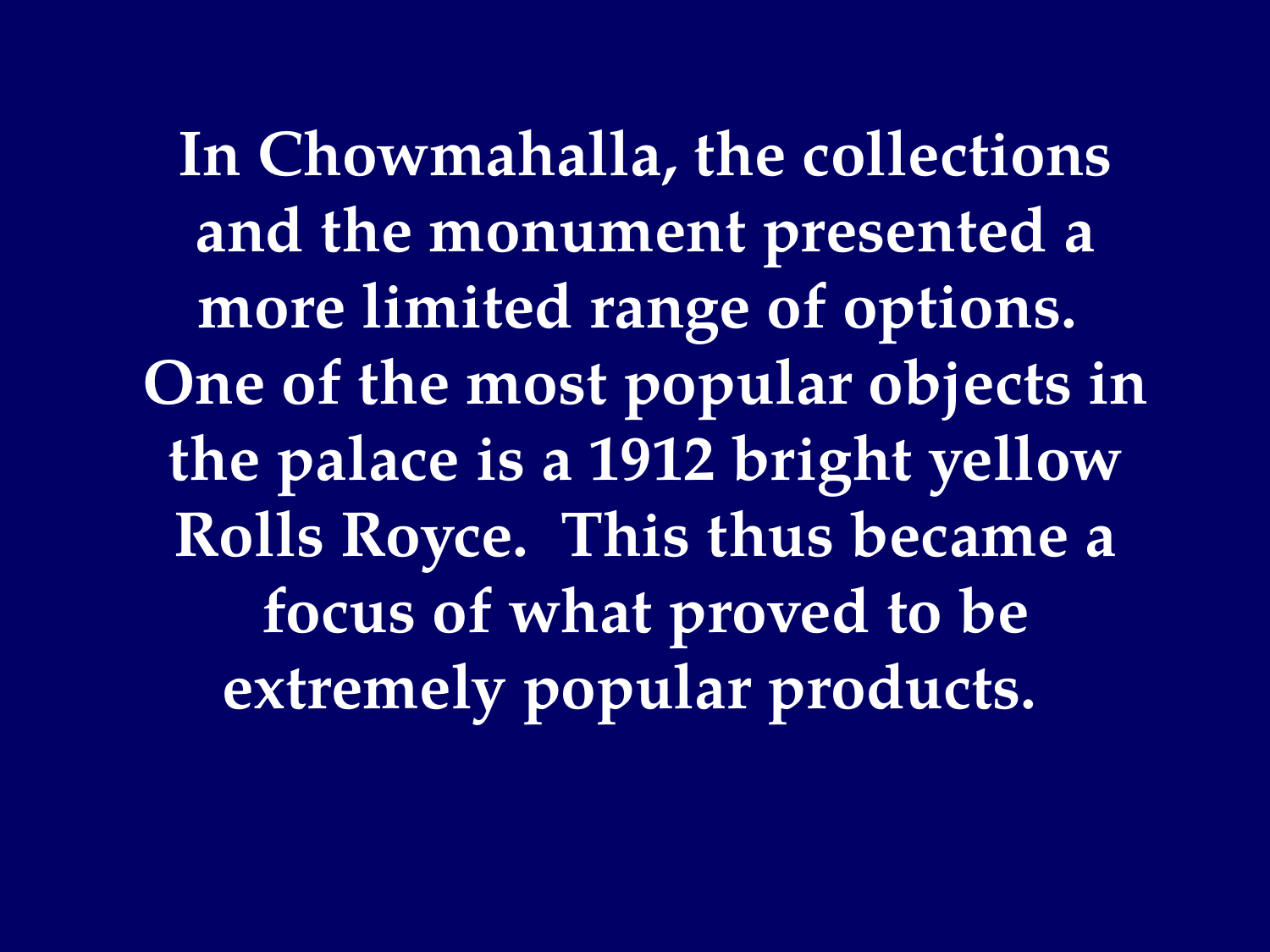

In Chowmahalla, the collections and the monument presented a more limited range of options.  One of the most popular objects in the palace is a 1912 bright yellow Rolls Royce.  This thus became a focus of what proved to be extremely popular products.